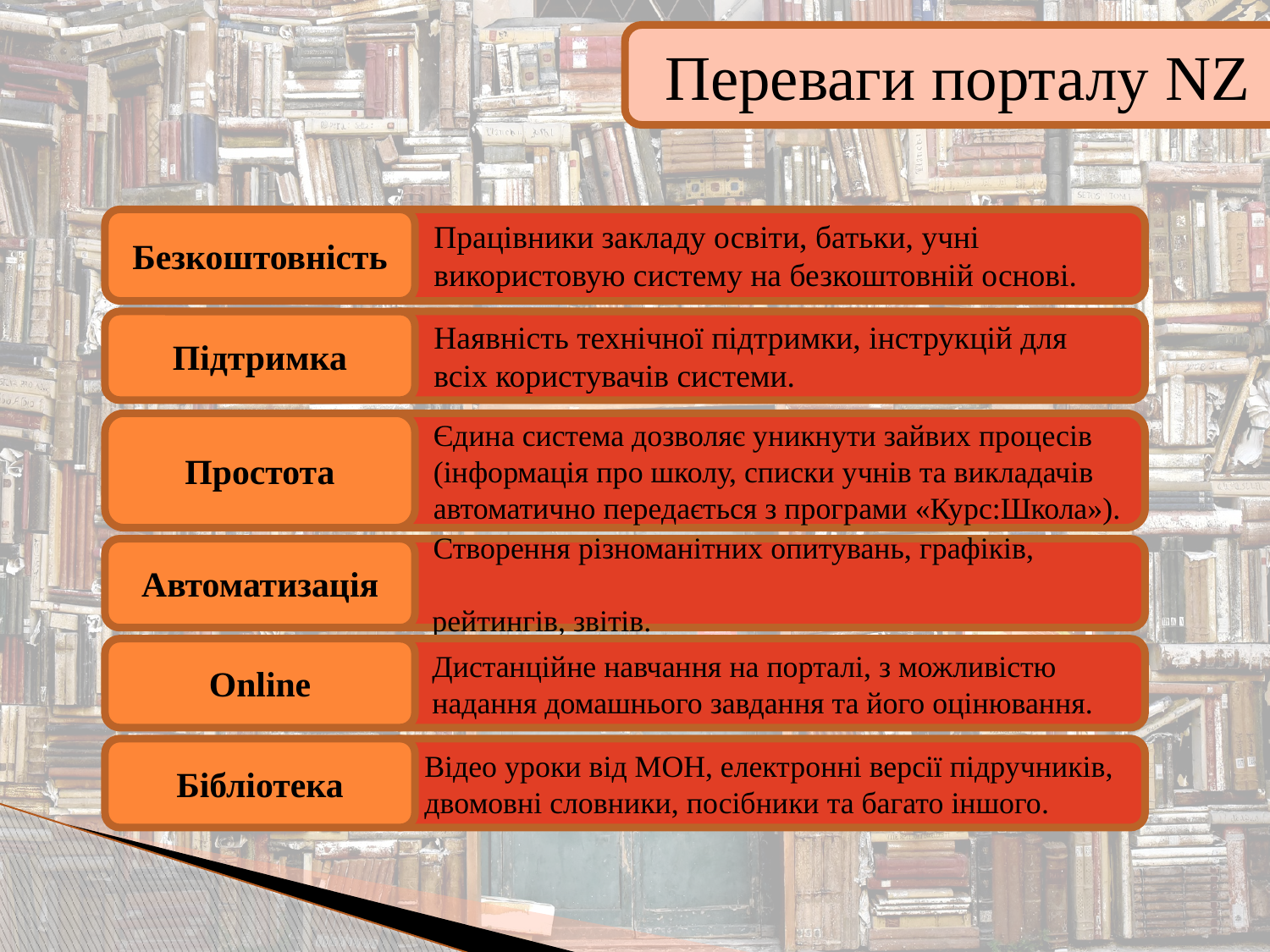

Переваги порталу NZ
Безкоштовність
    Працівники закладу освіти, батьки, учні
    використовую систему на безкоштовній основі.
Підтримка
    Наявність технічної підтримки, інструкцій для
    всіх користувачів системи.
Простота
    Єдина система дозволяє уникнути зайвих процесів
    (інформація про школу, списки учнів та викладачів
    автоматично передається з програми «Курс:Школа»).
Автоматизація
    Створення різноманітних опитувань, графіків,
    рейтингів, звітів.
Online
    Дистанційне навчання на порталі, з можливістю
    надання домашнього завдання та його оцінювання.
Бібліотека
   Відео уроки від МОН, електронні версії підручників,
   двомовні словники, посібники та багато іншого.